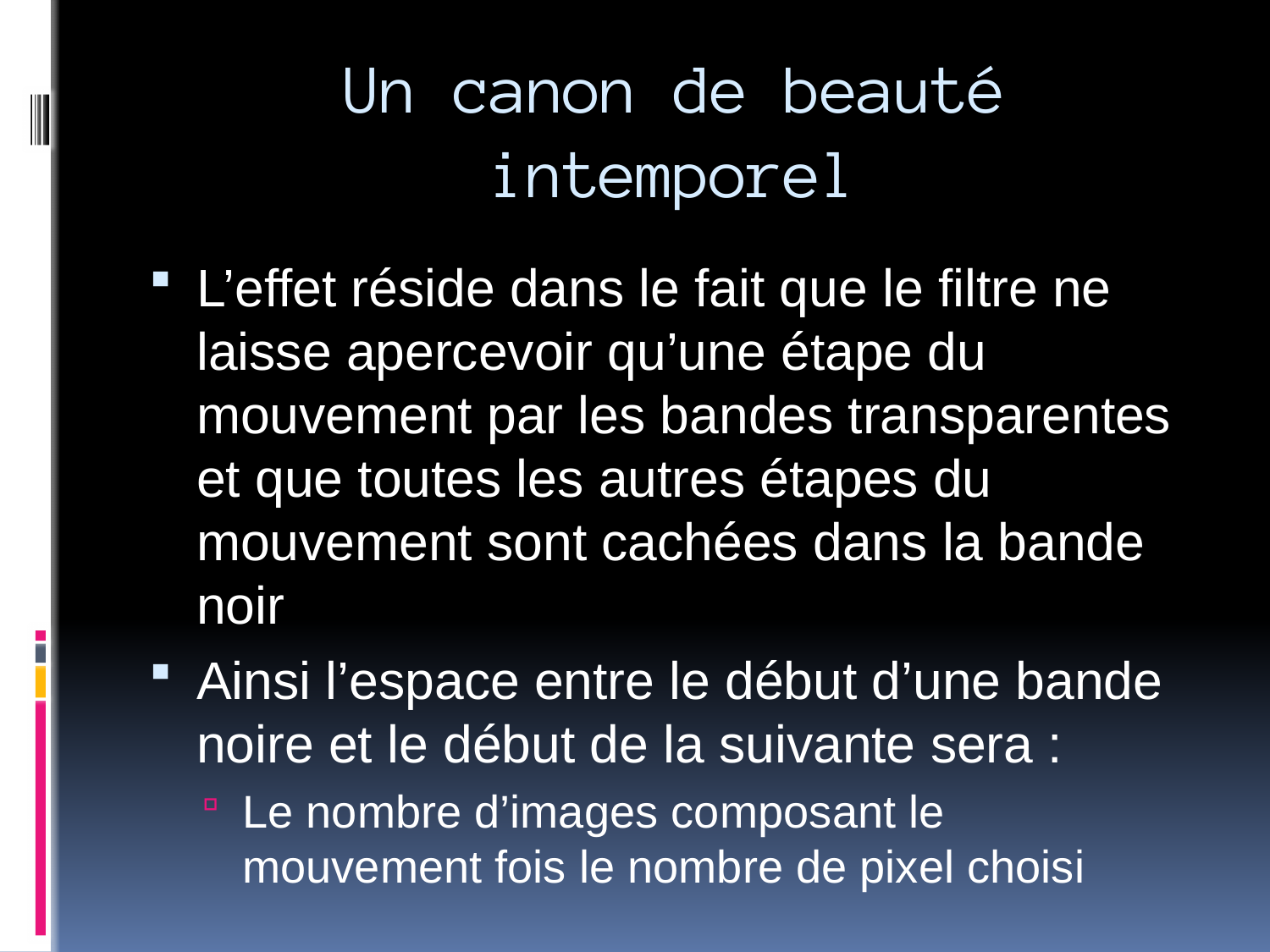

# Un canon de beauté intemporel
L’effet réside dans le fait que le filtre ne laisse apercevoir qu’une étape du mouvement par les bandes transparentes et que toutes les autres étapes du mouvement sont cachées dans la bande noir
Ainsi l’espace entre le début d’une bande noire et le début de la suivante sera :
Le nombre d’images composant le mouvement fois le nombre de pixel choisi